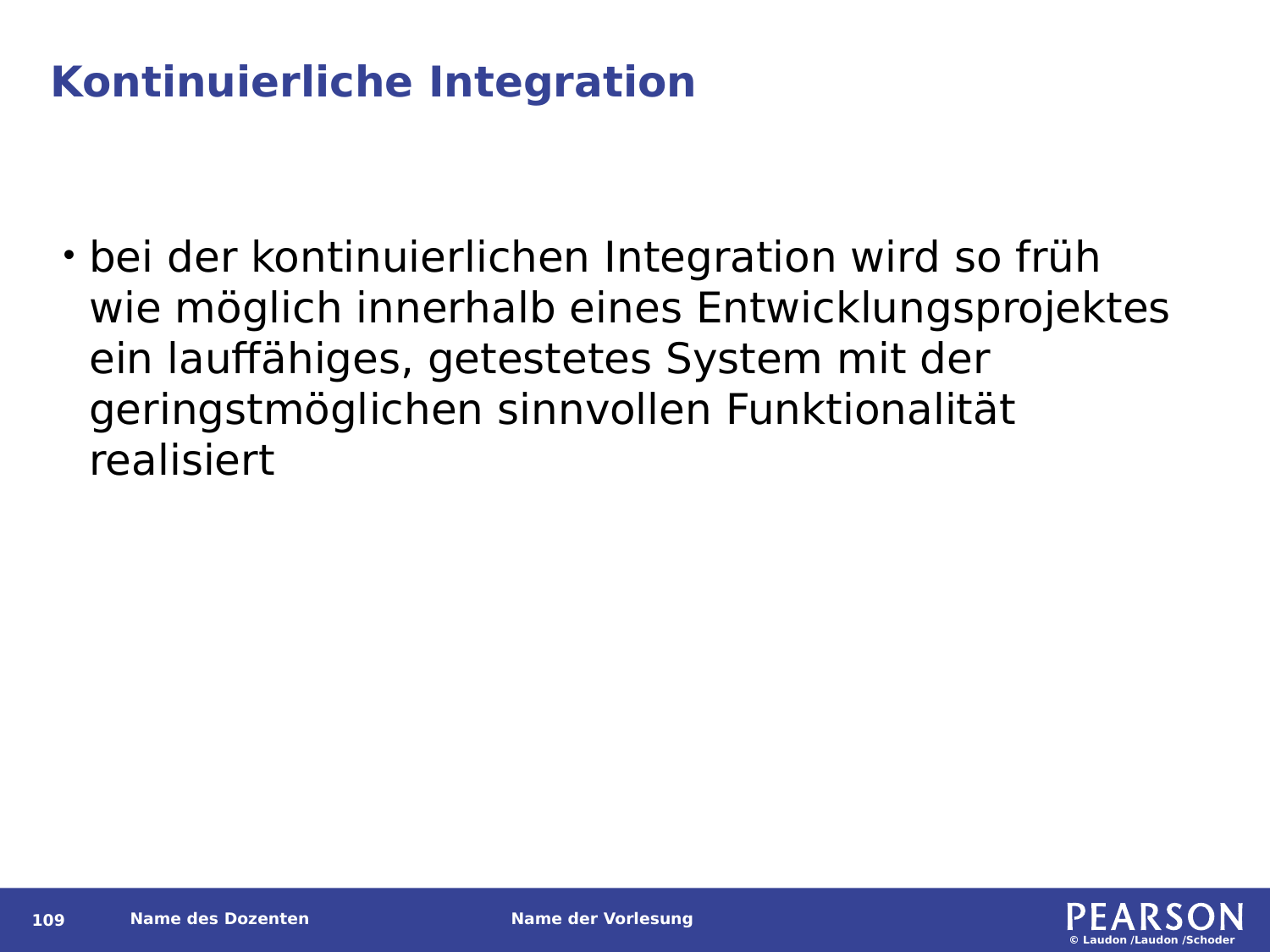

# Kontinuierliche Integration

bei der kontinuierlichen Integration wird so früh wie möglich innerhalb eines Entwicklungsprojektes ein lauffähiges, getestetes System mit der geringstmöglichen sinnvollen Funktionalität realisiert
109